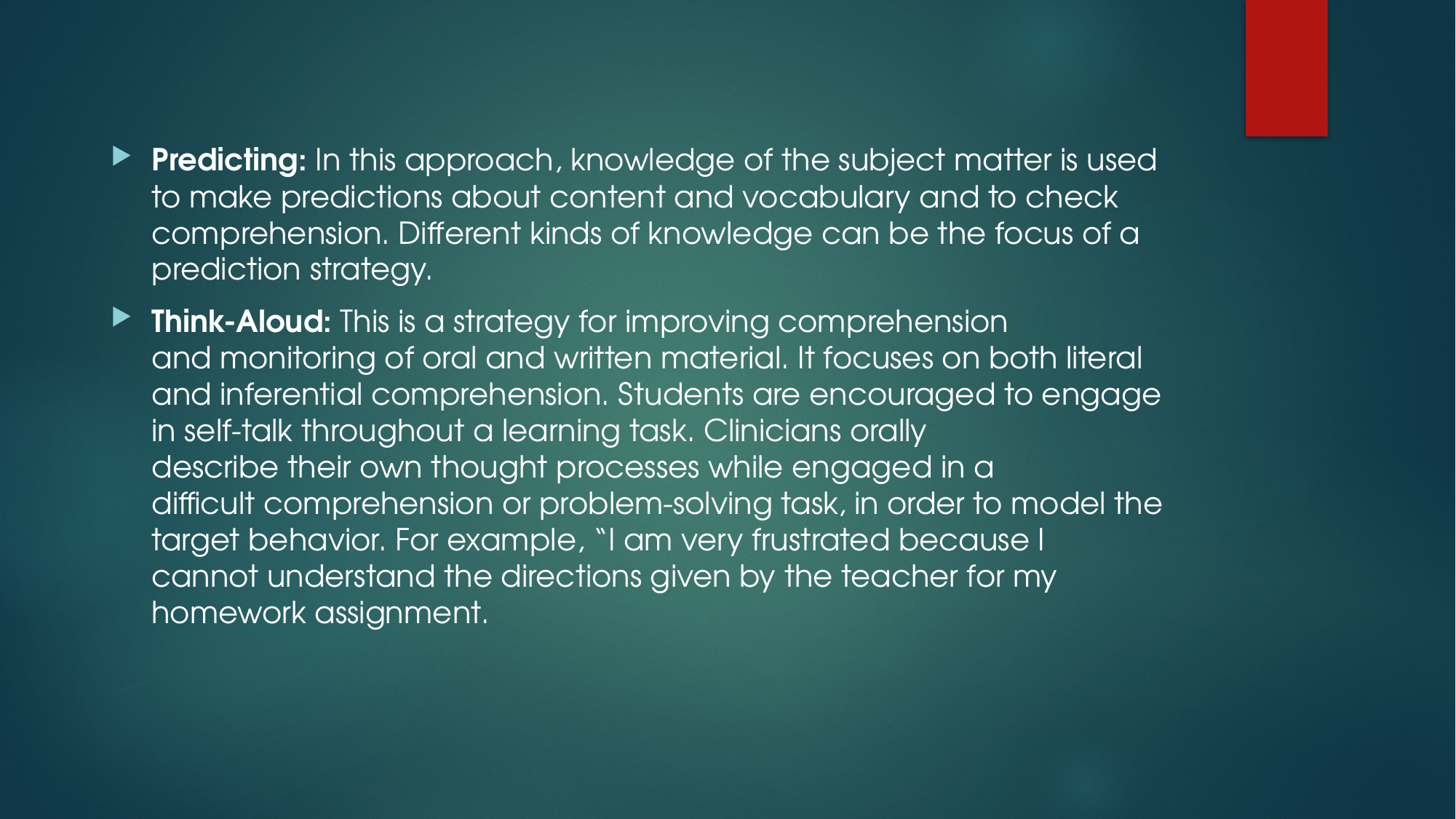

Predicting: In this approach, knowledge of the subject matter is used to make predictions about content and vocabulary and to check comprehension. Different kinds of knowledge can be the focus of a prediction strategy.
Think-Aloud: This is a strategy for improving comprehension and monitoring of oral and written material. It focuses on both literal and inferential comprehension. Students are encouraged to engage in self-talk throughout a learning task. Clinicians orally describe their own thought processes while engaged in a difficult comprehension or problem-solving task, in order to model the target behavior. For example, “I am very frustrated because I cannot understand the directions given by the teacher for my homework assignment.